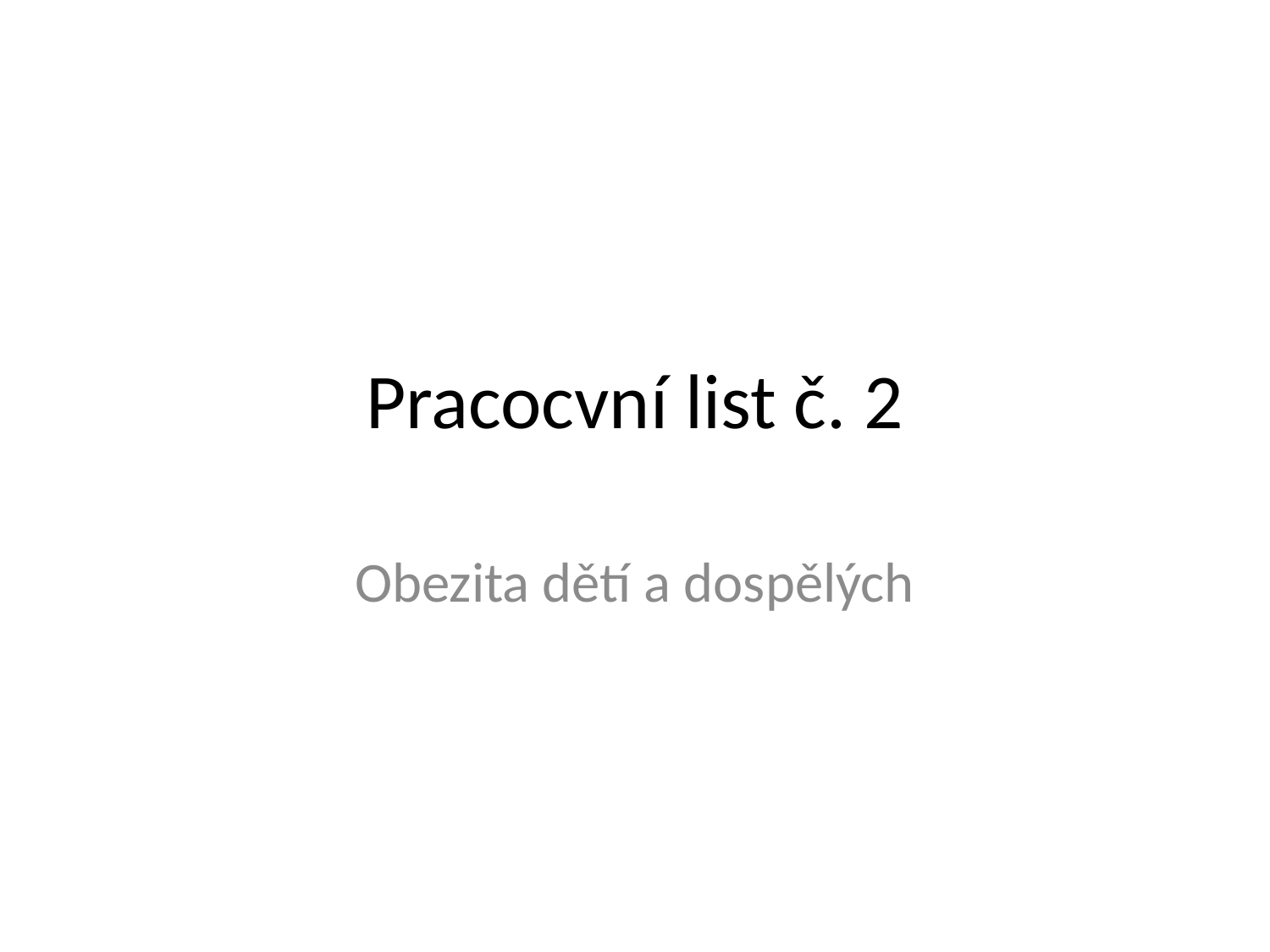

# Pracocvní list č. 2
Obezita dětí a dospělých